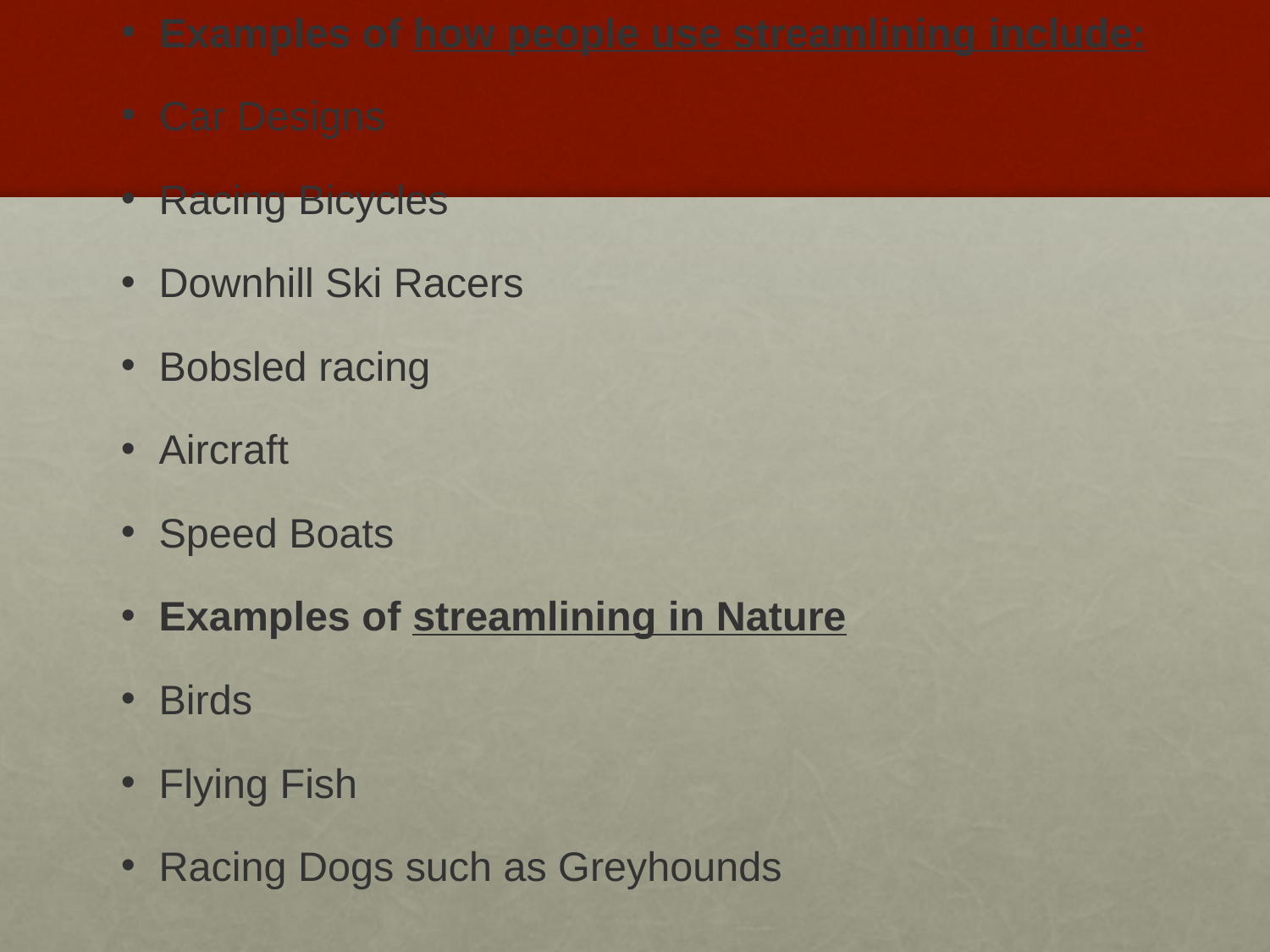

Examples of how people use streamlining include:
Car Designs
Racing Bicycles
Downhill Ski Racers
Bobsled racing
Aircraft
Speed Boats
Examples of streamlining in Nature
Birds
Flying Fish
Racing Dogs such as Greyhounds